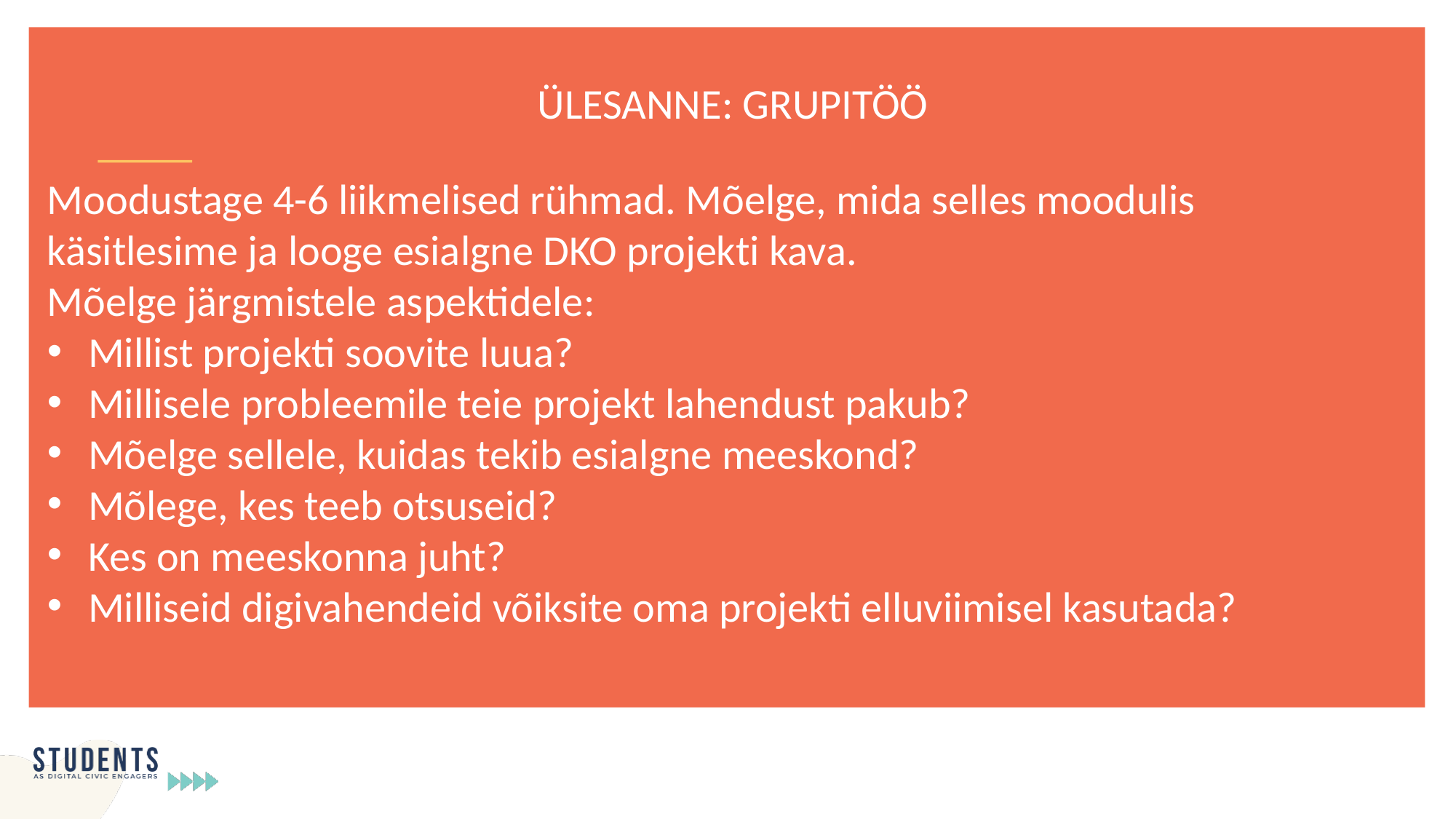

ÜLESANNE: GRUPITÖÖ
Moodustage 4-6 liikmelised rühmad. Mõelge, mida selles moodulis käsitlesime ja looge esialgne DKO projekti kava.
Mõelge järgmistele aspektidele:
Millist projekti soovite luua?
Millisele probleemile teie projekt lahendust pakub?
Mõelge sellele, kuidas tekib esialgne meeskond?
Mõlege, kes teeb otsuseid?
Kes on meeskonna juht?
Milliseid digivahendeid võiksite oma projekti elluviimisel kasutada?